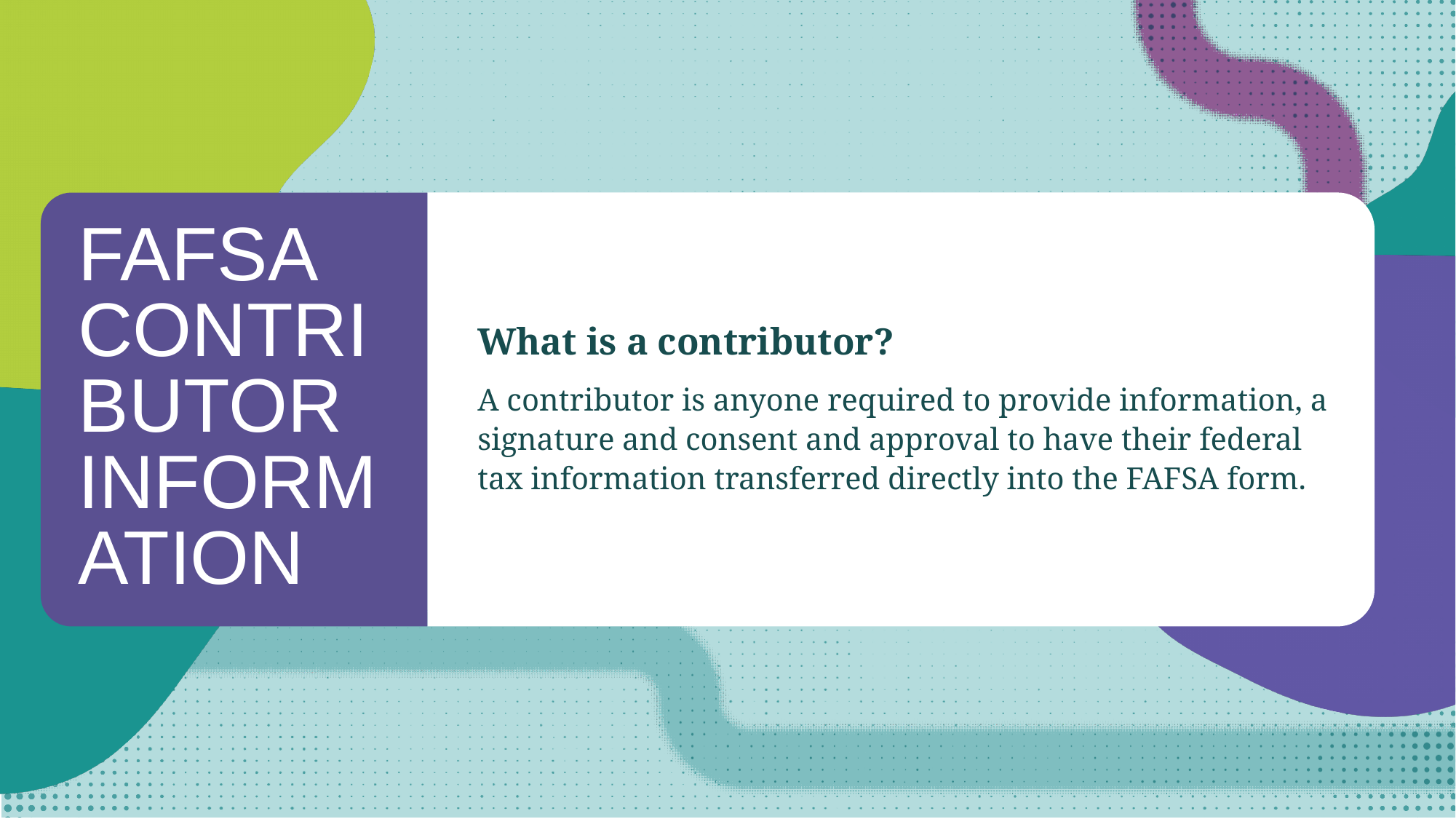

# FAFSA CONTRIBUTOR INFORMATION
What is a contributor?
A contributor is anyone required to provide information, a signature and consent and approval to have their federal tax information transferred directly into the FAFSA form.